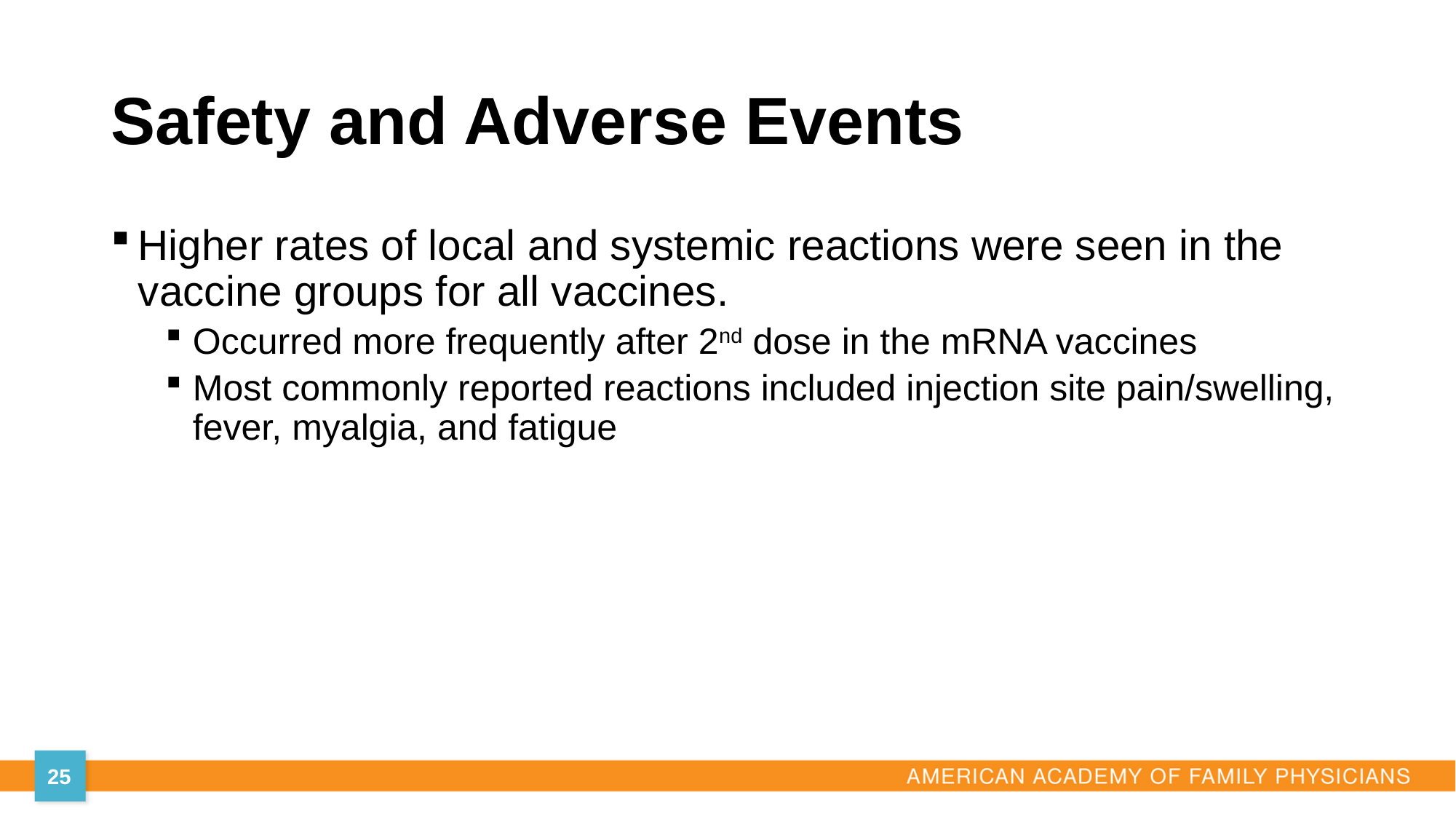

# Safety and Adverse Events
Higher rates of local and systemic reactions were seen in the vaccine groups for all vaccines.
Occurred more frequently after 2nd dose in the mRNA vaccines
Most commonly reported reactions included injection site pain/swelling, fever, myalgia, and fatigue
25